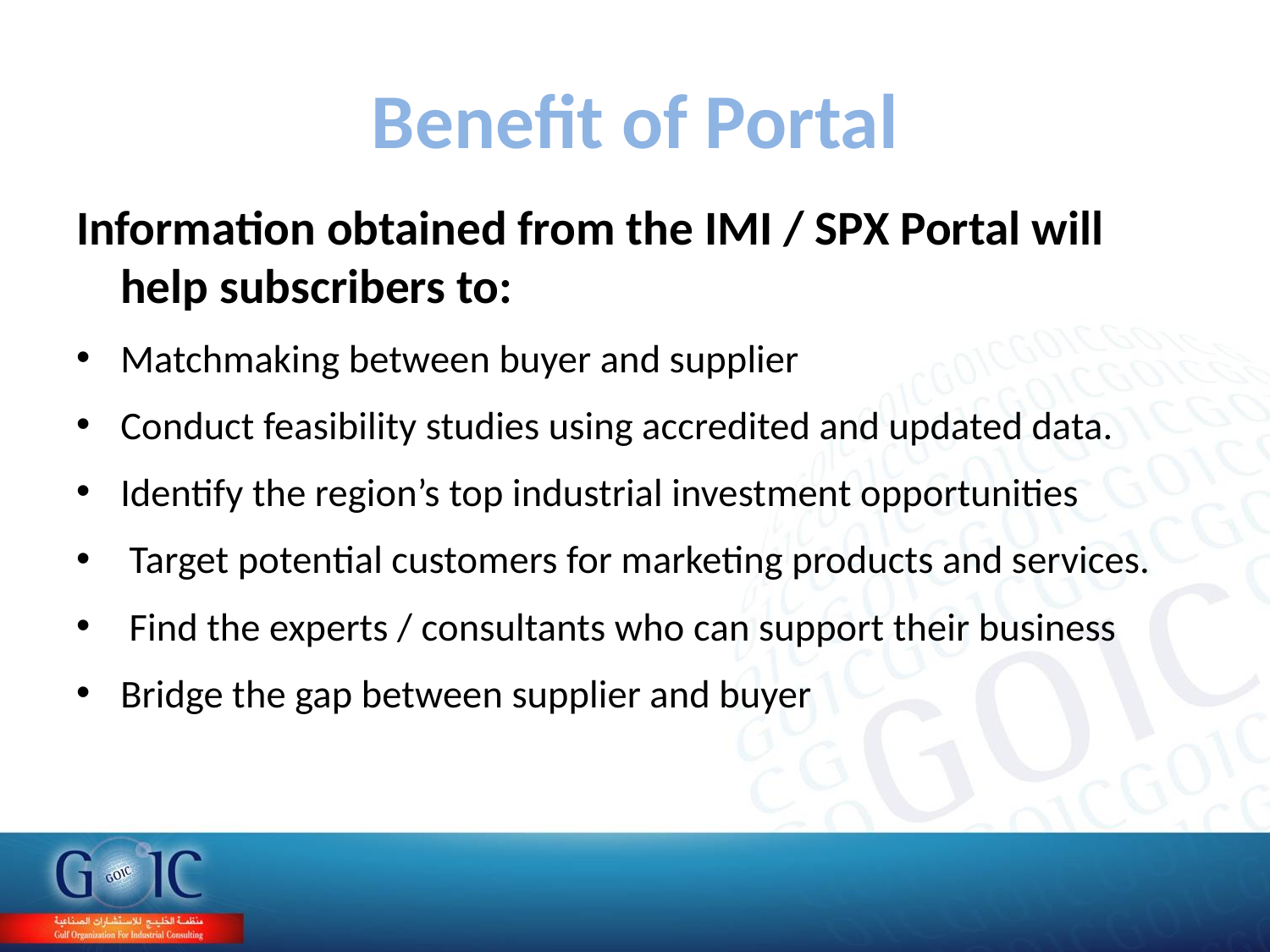

# Benefit of Portal
Information obtained from the IMI / SPX Portal will help subscribers to:
Matchmaking between buyer and supplier
Conduct feasibility studies using accredited and updated data.
Identify the region’s top industrial investment opportunities
 Target potential customers for marketing products and services.
 Find the experts / consultants who can support their business
Bridge the gap between supplier and buyer